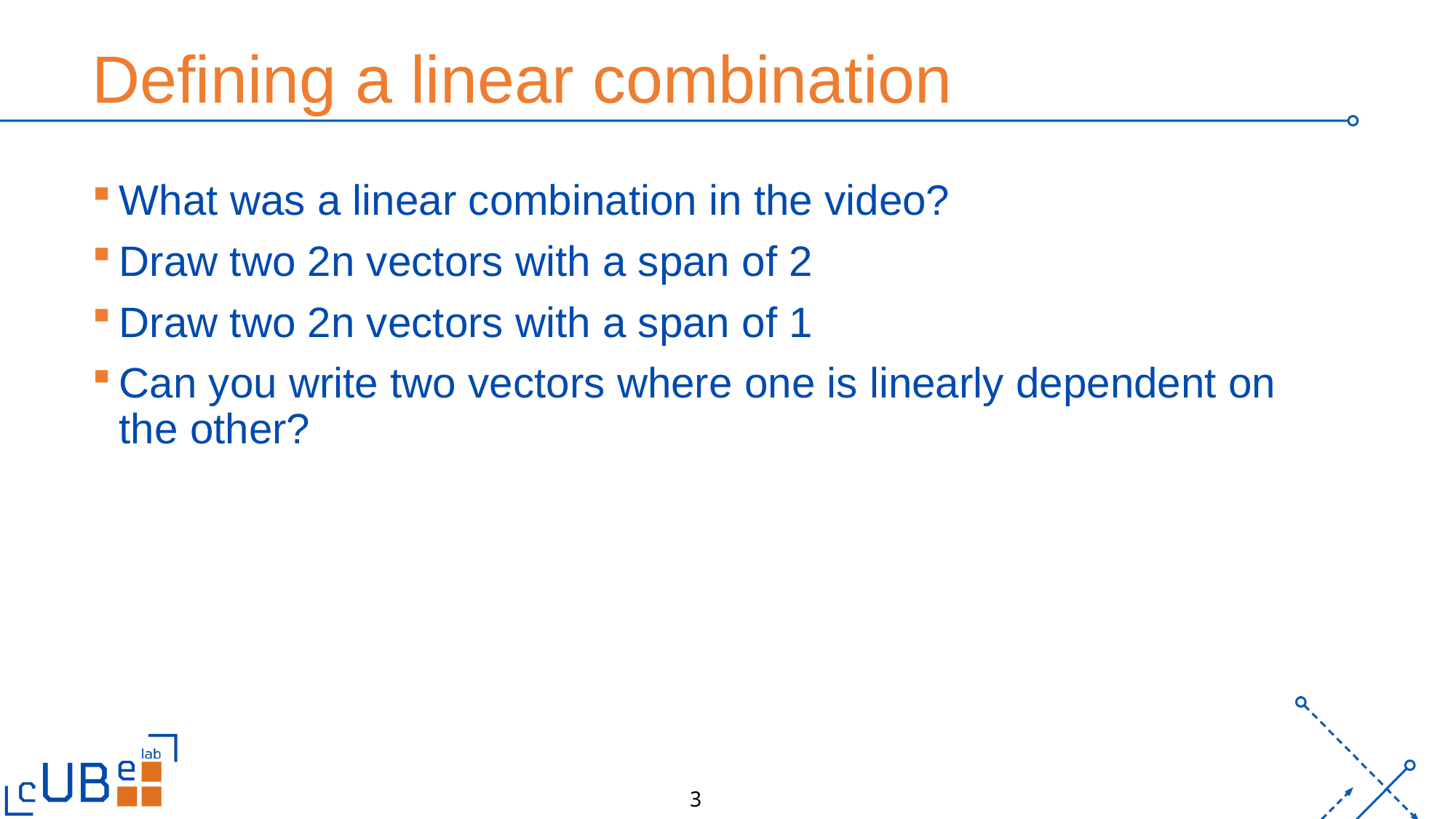

# Defining a linear combination
What was a linear combination in the video?
Draw two 2n vectors with a span of 2
Draw two 2n vectors with a span of 1
Can you write two vectors where one is linearly dependent on the other?
3